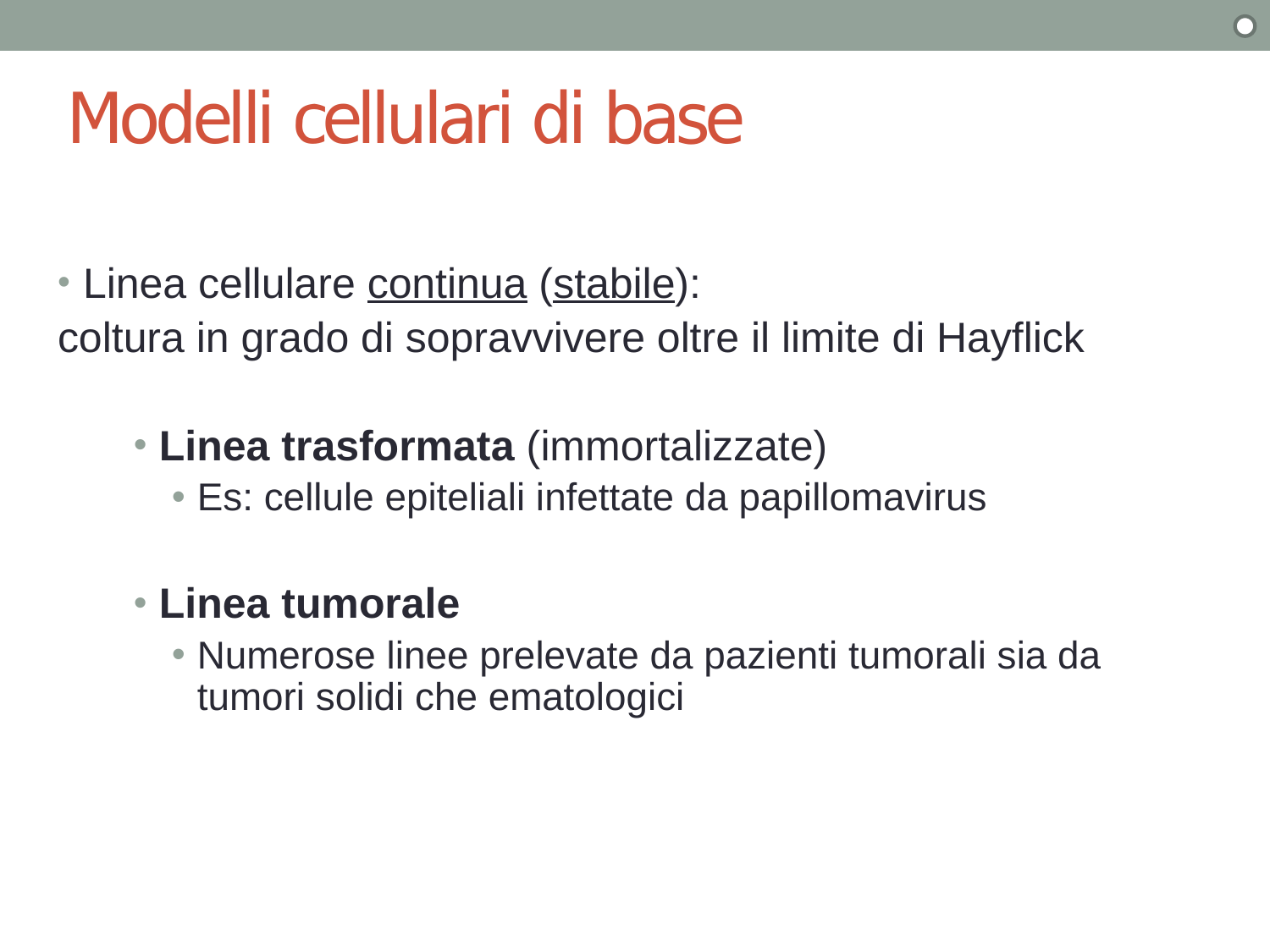

# Modelli cellulari di base

Linea cellulare continua (stabile):
coltura in grado di sopravvivere oltre il limite di Hayflick

Linea trasformata (immortalizzate)
Es: cellule epiteliali infettate da papillomavirus

Linea tumorale
Numerose linee prelevate da pazienti tumorali sia da tumori solidi che ematologici